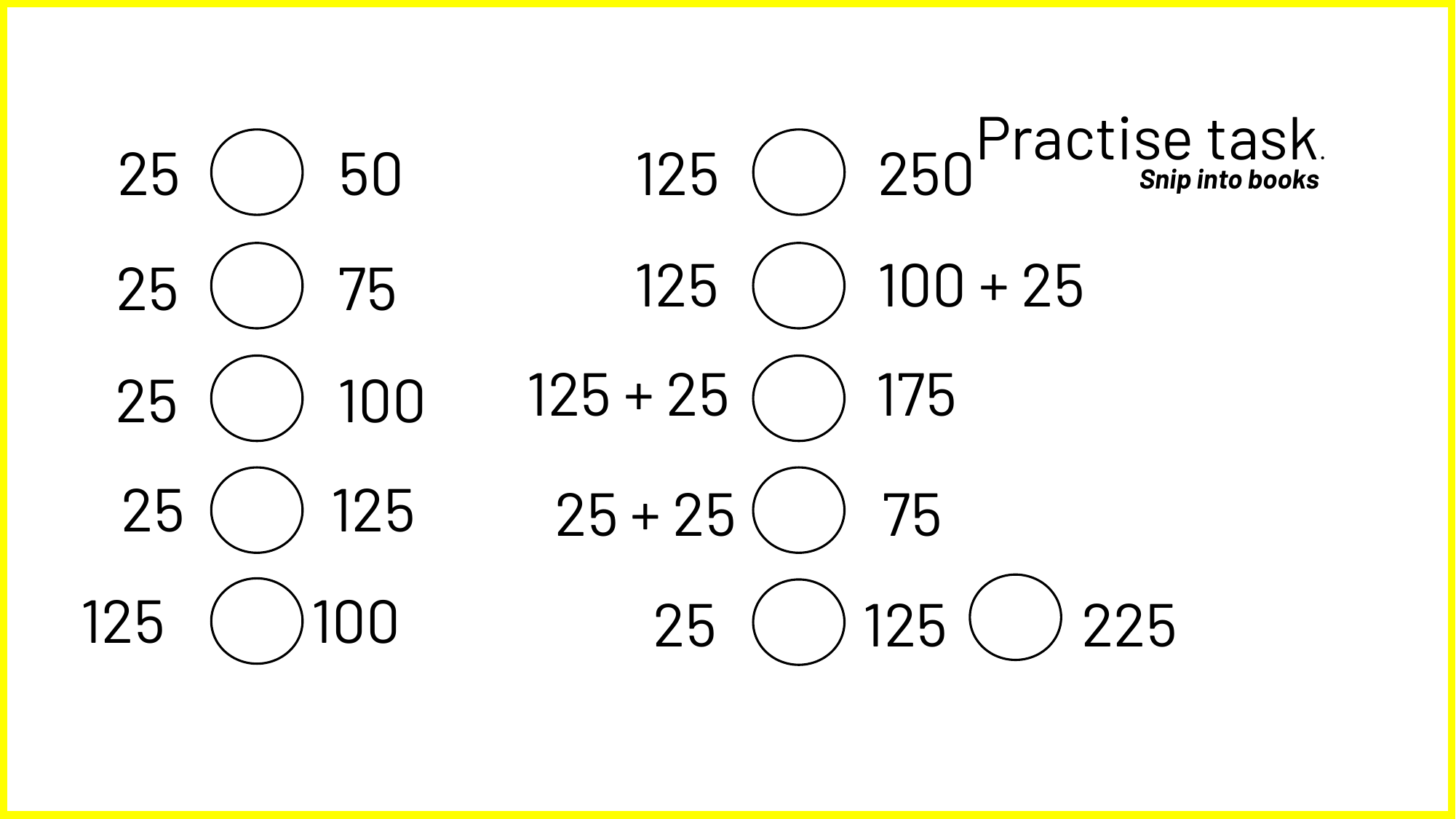

Practise task.
25             50

125             250

Snip into books
125             100 + 25

25             75
125 + 25            175

25             100
25            125

25 + 25            75

125            100

25            125           225